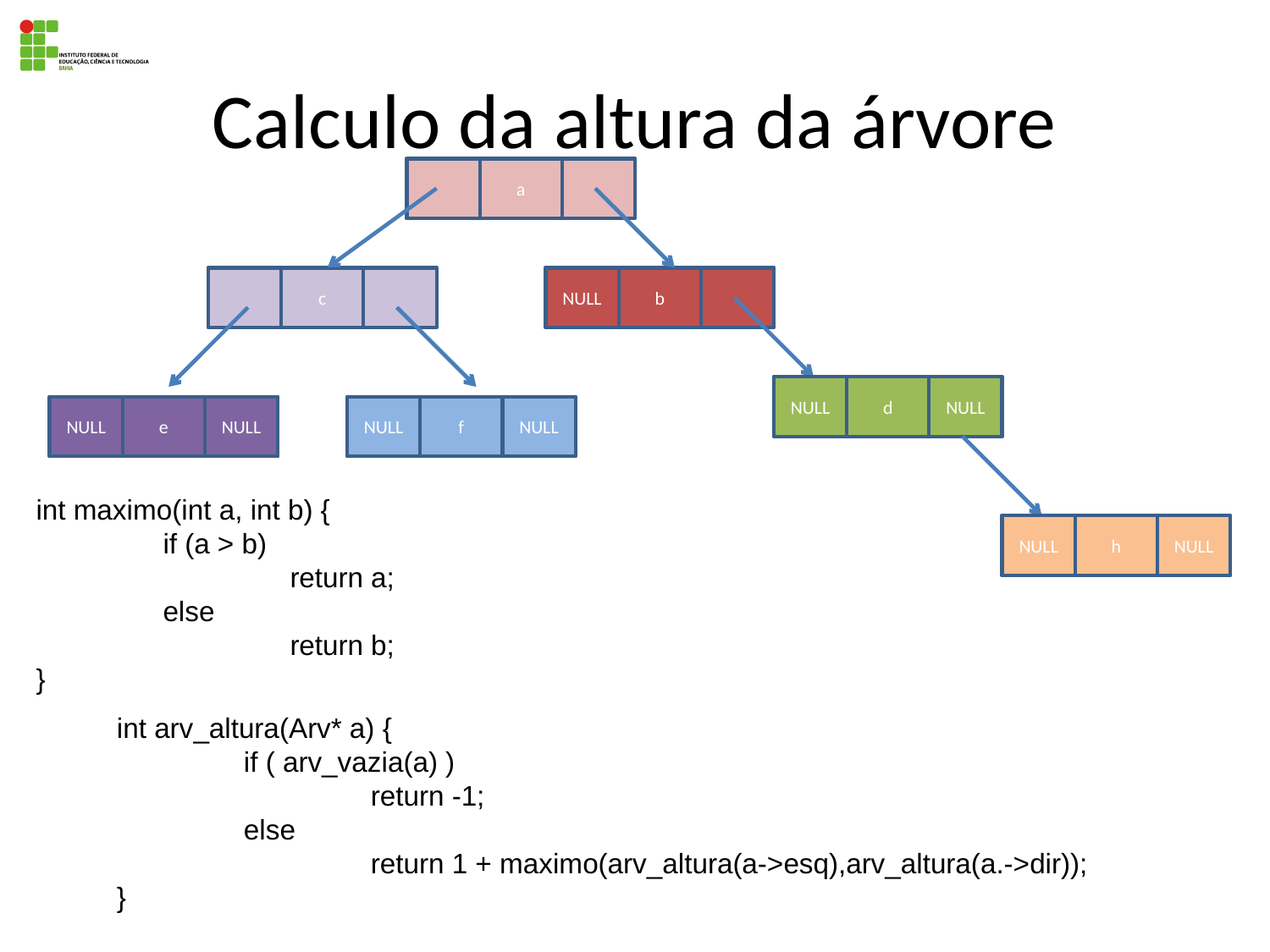

# Calculo da altura da árvore
a

c

b
NULL

d
NULL
NULL
e
NULL
NULL
f
NULL
NULL
int maximo(int a, int b) {
	if (a > b)
		return a;
	else
		return b;
}
h
NULL
NULL
int arv_altura(Arv* a) {
	if ( arv_vazia(a) )
		return -1;
	else
		return 1 + maximo(arv_altura(a->esq),arv_altura(a.->dir));
}